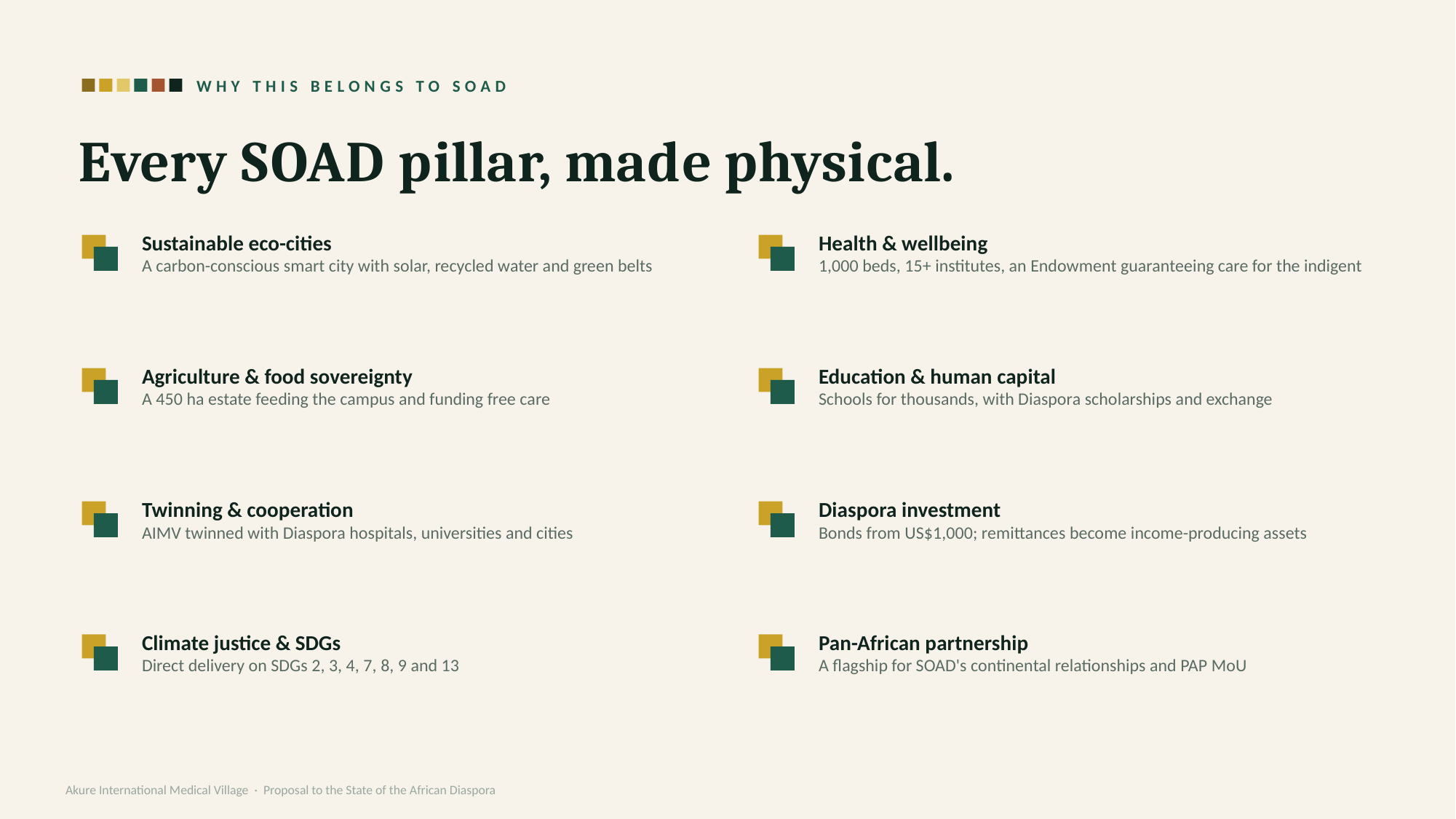

WHY THIS BELONGS TO SOAD

Every SOAD pillar, made physical.
Sustainable eco-cities
A carbon-conscious smart city with solar, recycled water and green belts
Health & wellbeing
1,000 beds, 15+ institutes, an Endowment guaranteeing care for the indigent

Agriculture & food sovereignty
A 450 ha estate feeding the campus and funding free care
Education & human capital
Schools for thousands, with Diaspora scholarships and exchange

Twinning & cooperation
AIMV twinned with Diaspora hospitals, universities and cities
Diaspora investment
Bonds from US$1,000; remittances become income-producing assets

Climate justice & SDGs
Direct delivery on SDGs 2, 3, 4, 7, 8, 9 and 13
Pan-African partnership
A flagship for SOAD's continental relationships and PAP MoU

Akure International Medical Village  ·  Proposal to the State of the African Diaspora